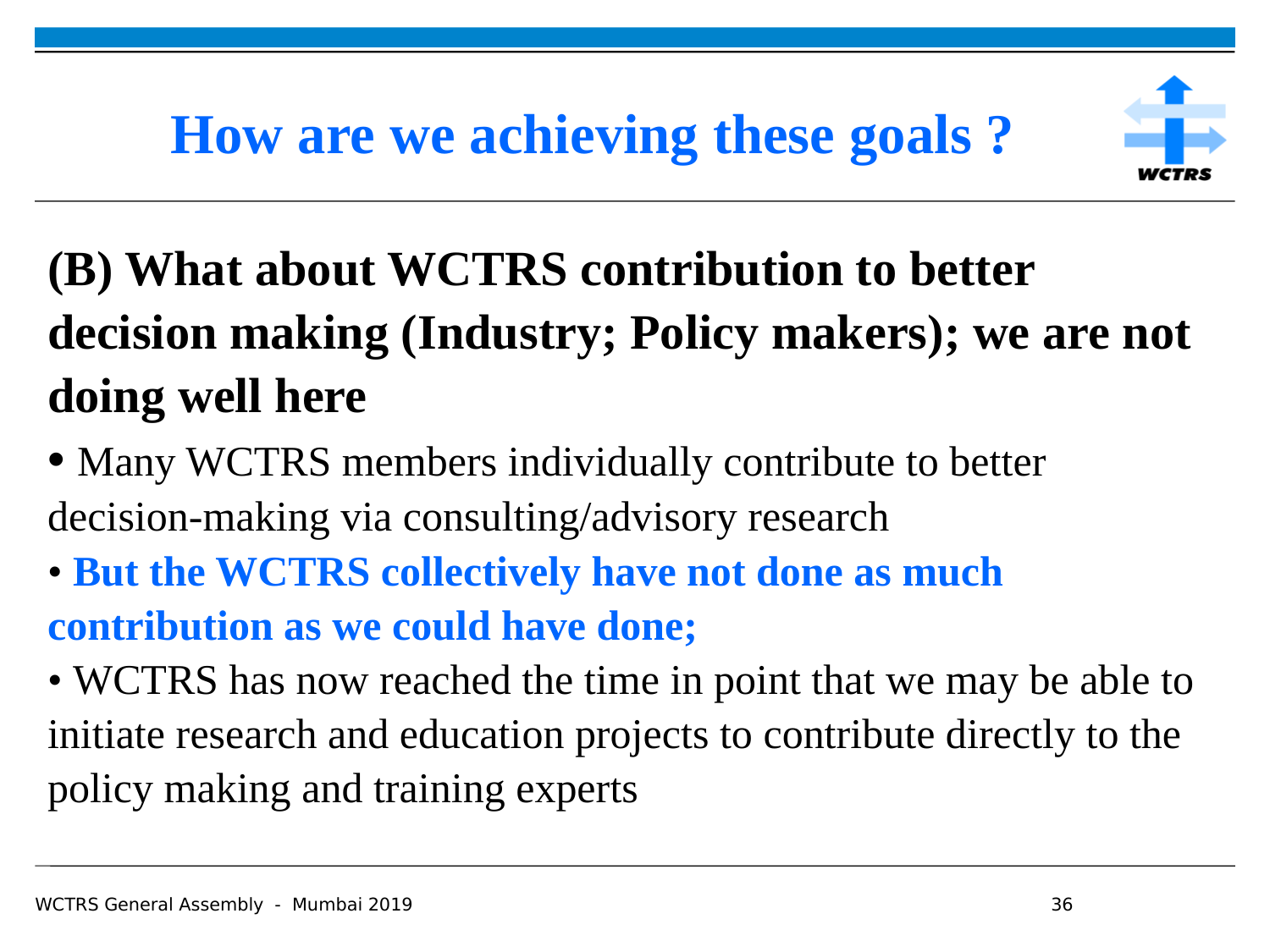

How are we achieving these goals ?
(B) What about WCTRS contribution to better decision making (Industry; Policy makers); we are not doing well here
• Many WCTRS members individually contribute to better     decision-making via consulting/advisory research
• But the WCTRS collectively have not done as much contribution as we could have done;
• WCTRS has now reached the time in point that we may be able to initiate research and education projects to contribute directly to the policy making and training experts
WCTRS General Assembly  -  Mumbai 2019						36